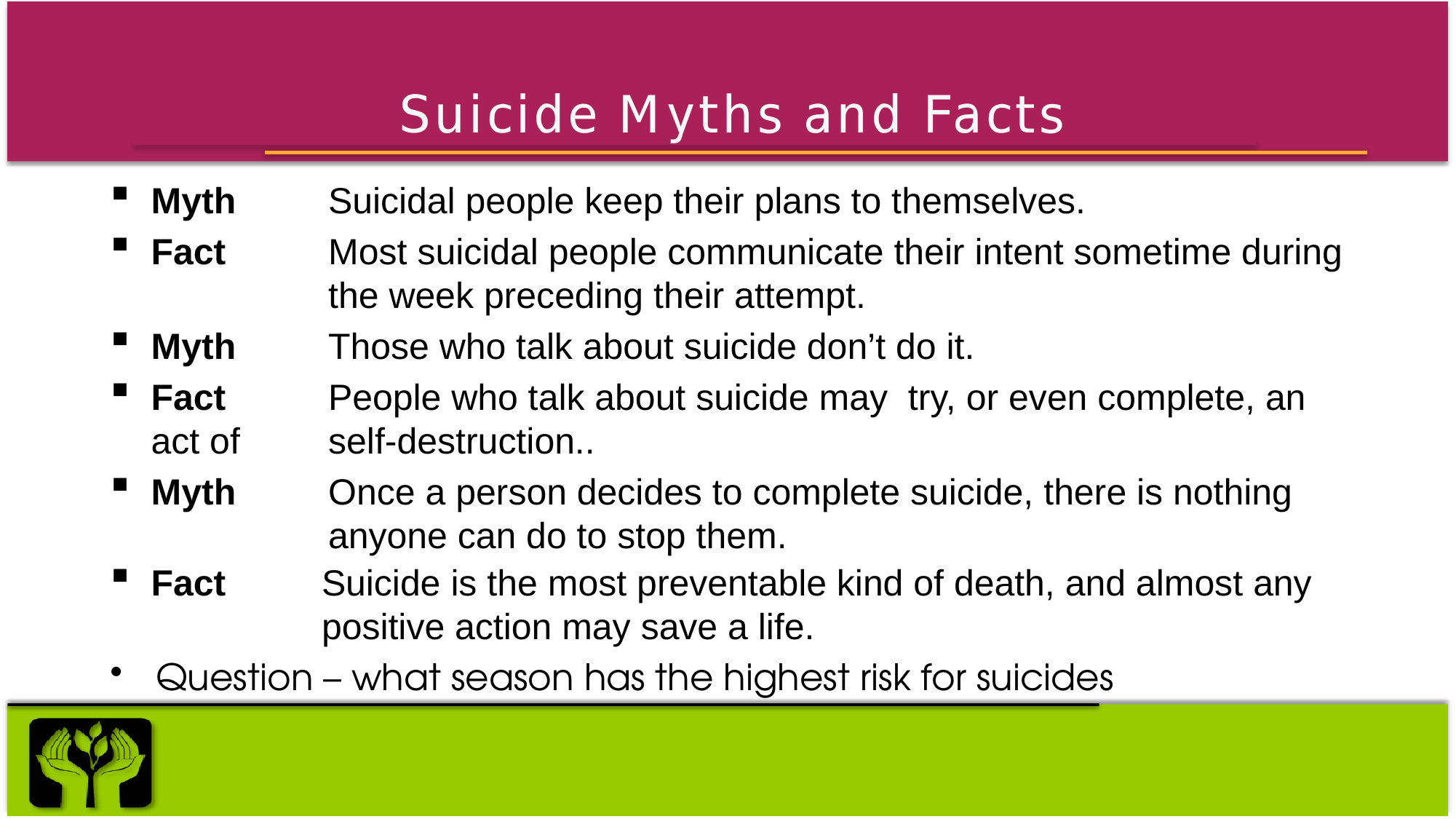

# Suicide Myths and Facts
Myth	Suicidal people keep their plans to themselves.
Fact	Most suicidal people communicate their intent sometime during 	the week preceding their attempt.
Myth 	Those who talk about suicide don’t do it.
Fact	People who talk about suicide may  try, or even complete, an act of 	self-destruction..
Myth  	Once a person decides to complete suicide, there is nothing 	anyone can do to stop them.
Fact 	Suicide is the most preventable kind of death, and almost any 	positive action may save a life.
Question – what season has the highest risk for suicides